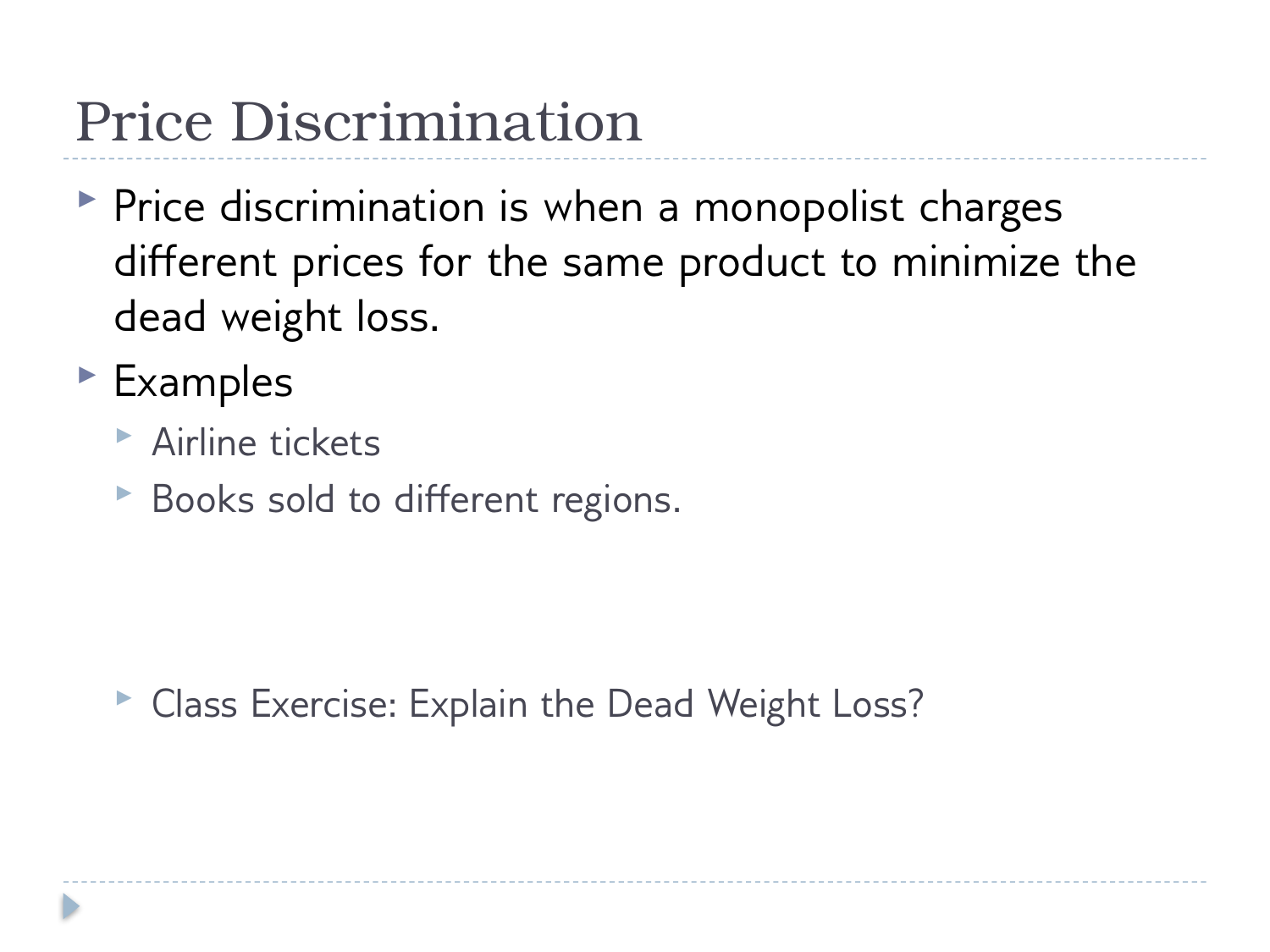

# Price Discrimination
Price discrimination is when a monopolist charges different prices for the same product to minimize the dead weight loss.
Examples
Airline tickets
Books sold to different regions.

Class Exercise: Explain the Dead Weight Loss?